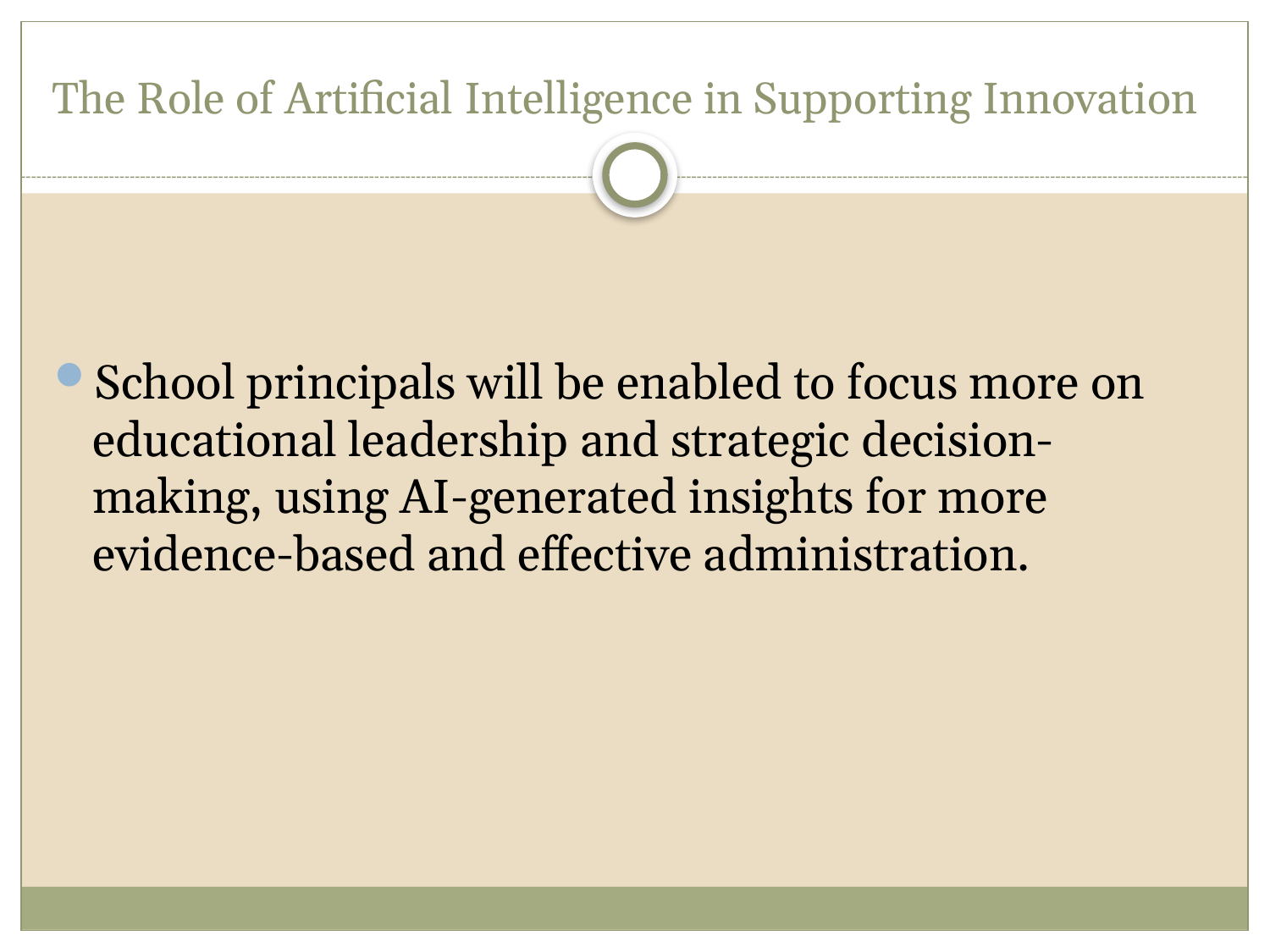

# The Role of Artificial Intelligence in Supporting Innovation

School principals will be enabled to focus more on educational leadership and strategic decision-making, using AI-generated insights for more evidence-based and effective administration.